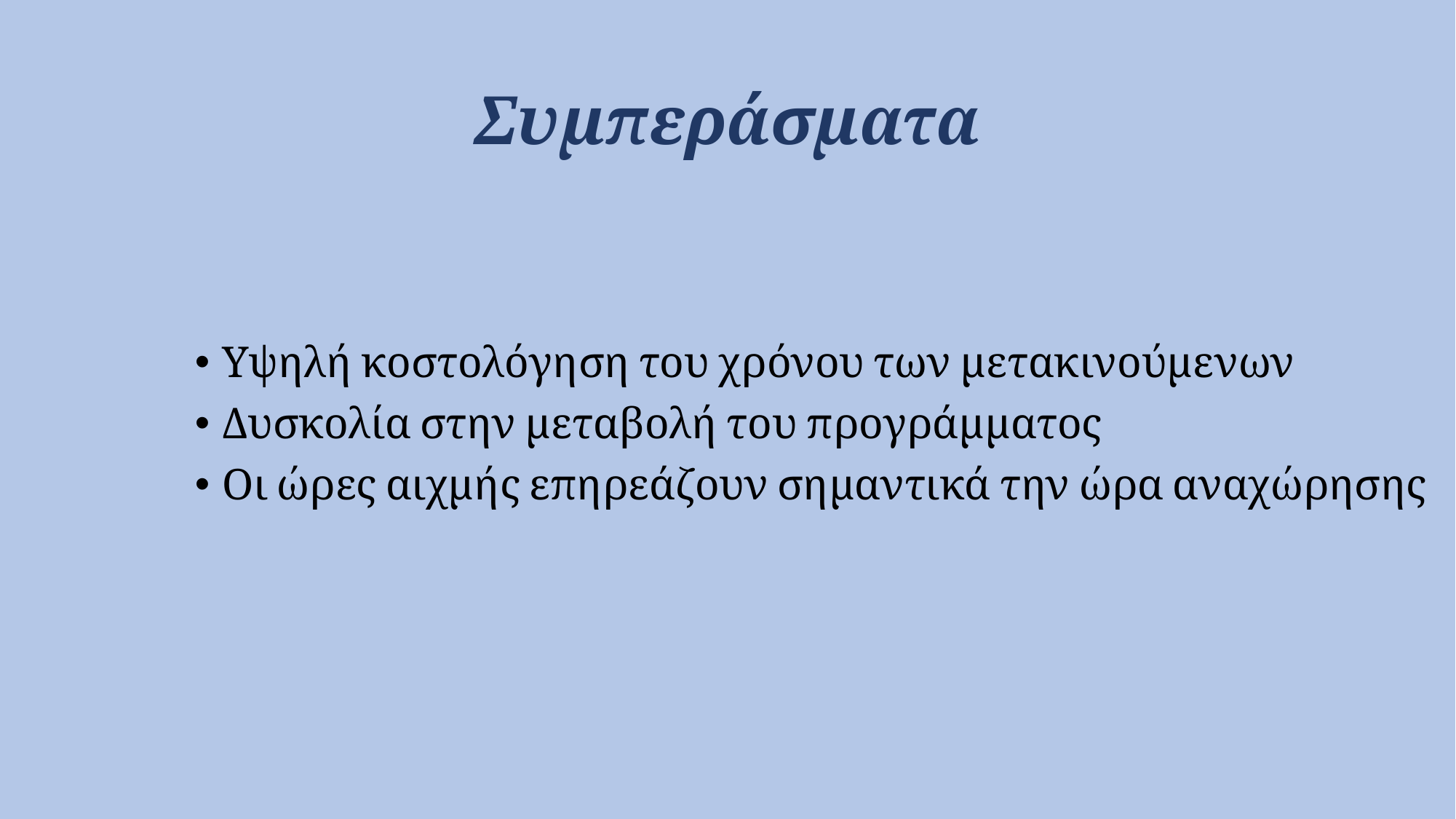

# Συμπεράσματα
Υψηλή κοστολόγηση του χρόνου των μετακινούμενων
Δυσκολία στην μεταβολή του προγράμματος
Οι ώρες αιχμής επηρεάζουν σημαντικά την ώρα αναχώρησης